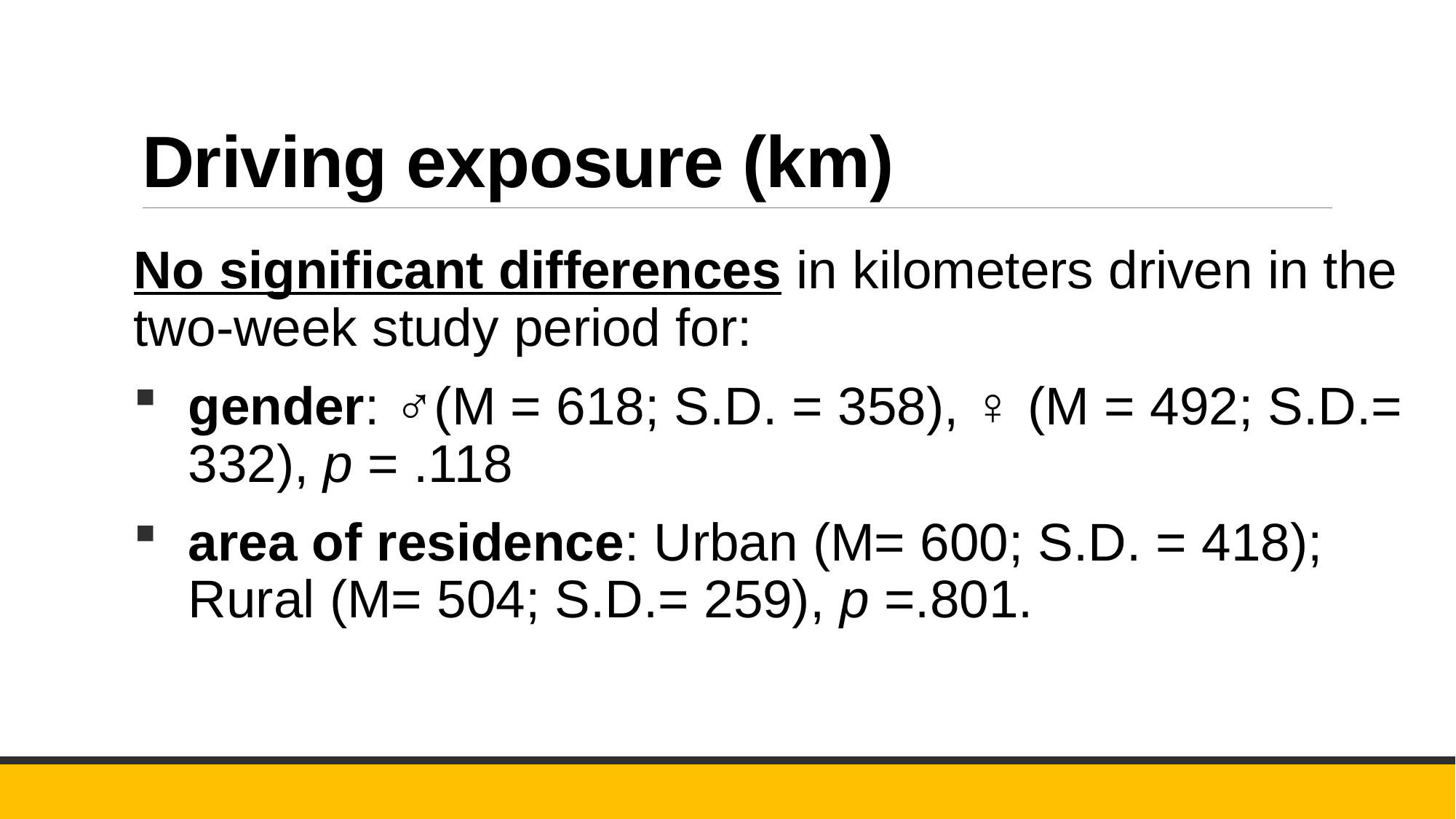

# Driving exposure (km)
No significant differences in kilometers driven in the two-week study period for:
gender: ♂(M = 618; S.D. = 358), ♀ (M = 492; S.D.= 332), p = .118
area of residence: Urban (M= 600; S.D. = 418); Rural (M= 504; S.D.= 259), p =.801.